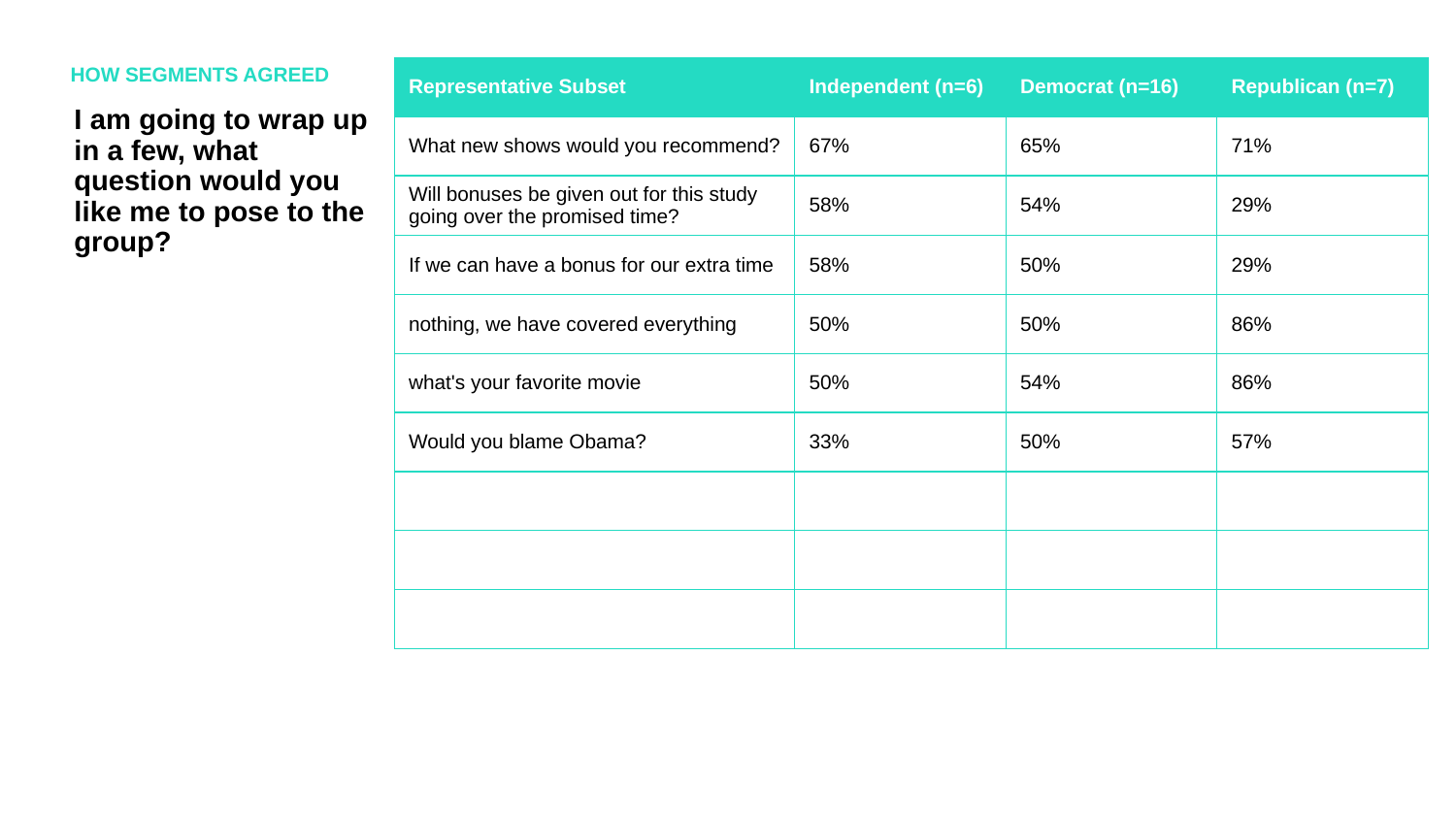

HOW SEGMENTS AGREED
| Representative Subset | Independent (n=6) | Democrat (n=16) | Republican (n=7) |
| --- | --- | --- | --- |
| What new shows would you recommend? | 67% | 65% | 71% |
| Will bonuses be given out for this study going over the promised time? | 58% | 54% | 29% |
| If we can have a bonus for our extra time | 58% | 50% | 29% |
| nothing, we have covered everything | 50% | 50% | 86% |
| what's your favorite movie | 50% | 54% | 86% |
| Would you blame Obama? | 33% | 50% | 57% |
|  |  |  |  |
|  |  |  |  |
|  |  |  |  |
I am going to wrap up in a few, what question would you like me to pose to the group?